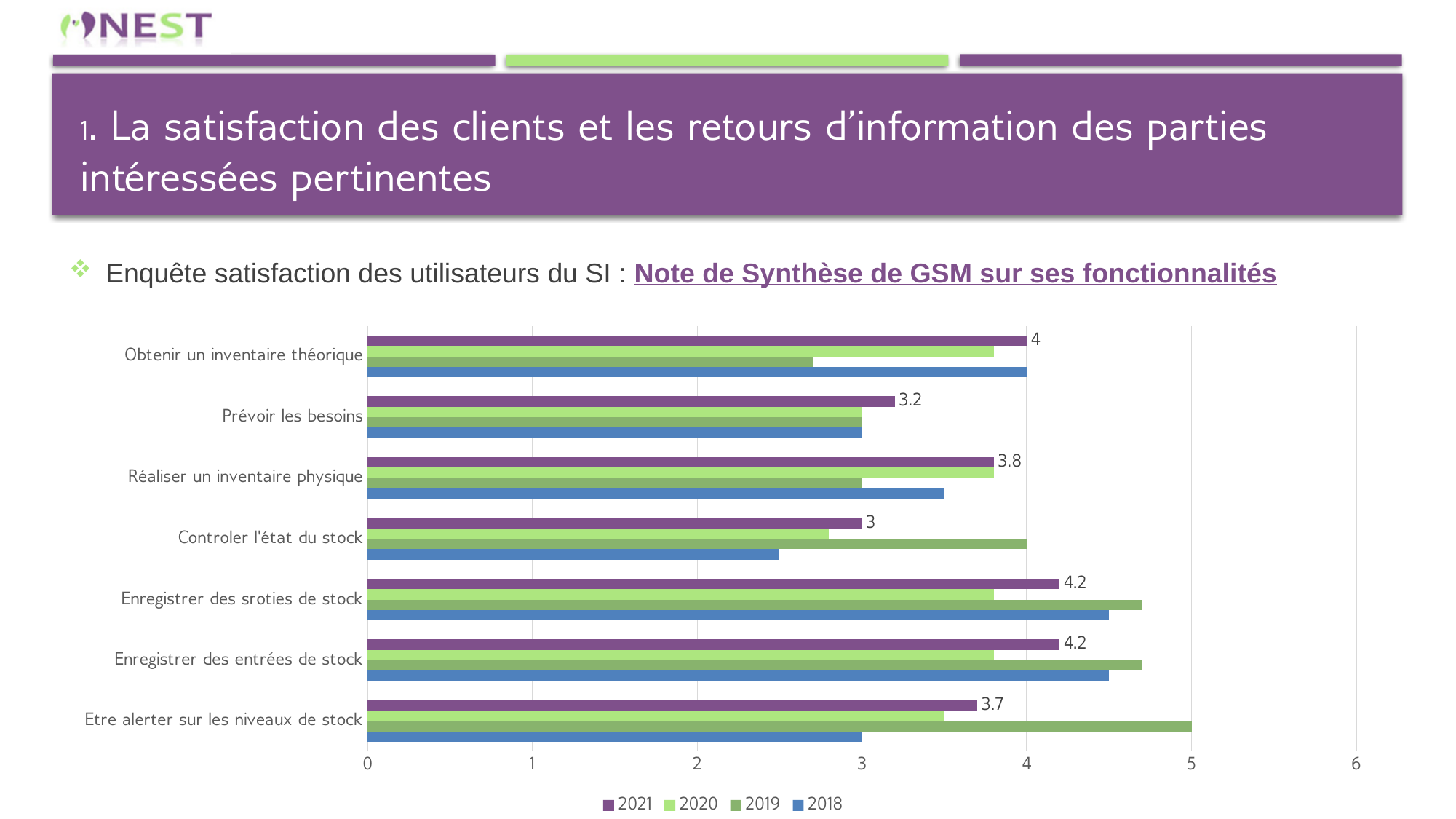

# 1. La satisfaction des clients et les retours d’information des parties intéressées pertinentes
Enquête satisfaction des utilisateurs du SI : Note de Synthèse de GSM sur ses fonctionnalités

### Chart

| Category | 2018 | 2019 | 2020 | 2021 |
|---|---|---|---|---|
| Etre alerter sur les niveaux de stock | 3.0 | 5.0 | 3.5 | 3.7 |
| Enregistrer des entrées de stock | 4.5 | 4.7 | 3.8 | 4.2 |
| Enregistrer des sroties de stock | 4.5 | 4.7 | 3.8 | 4.2 |
| Controler l'état du stock | 2.5 | 4.0 | 2.8 | 3.0 |
| Réaliser un inventaire physique | 3.5 | 3.0 | 3.8 | 3.8 |
| Prévoir les besoins | 3.0 | 3.0 | 3.0 | 3.2 |
| Obtenir un inventaire théorique | 4.0 | 2.7 | 3.8 | 4.0 |